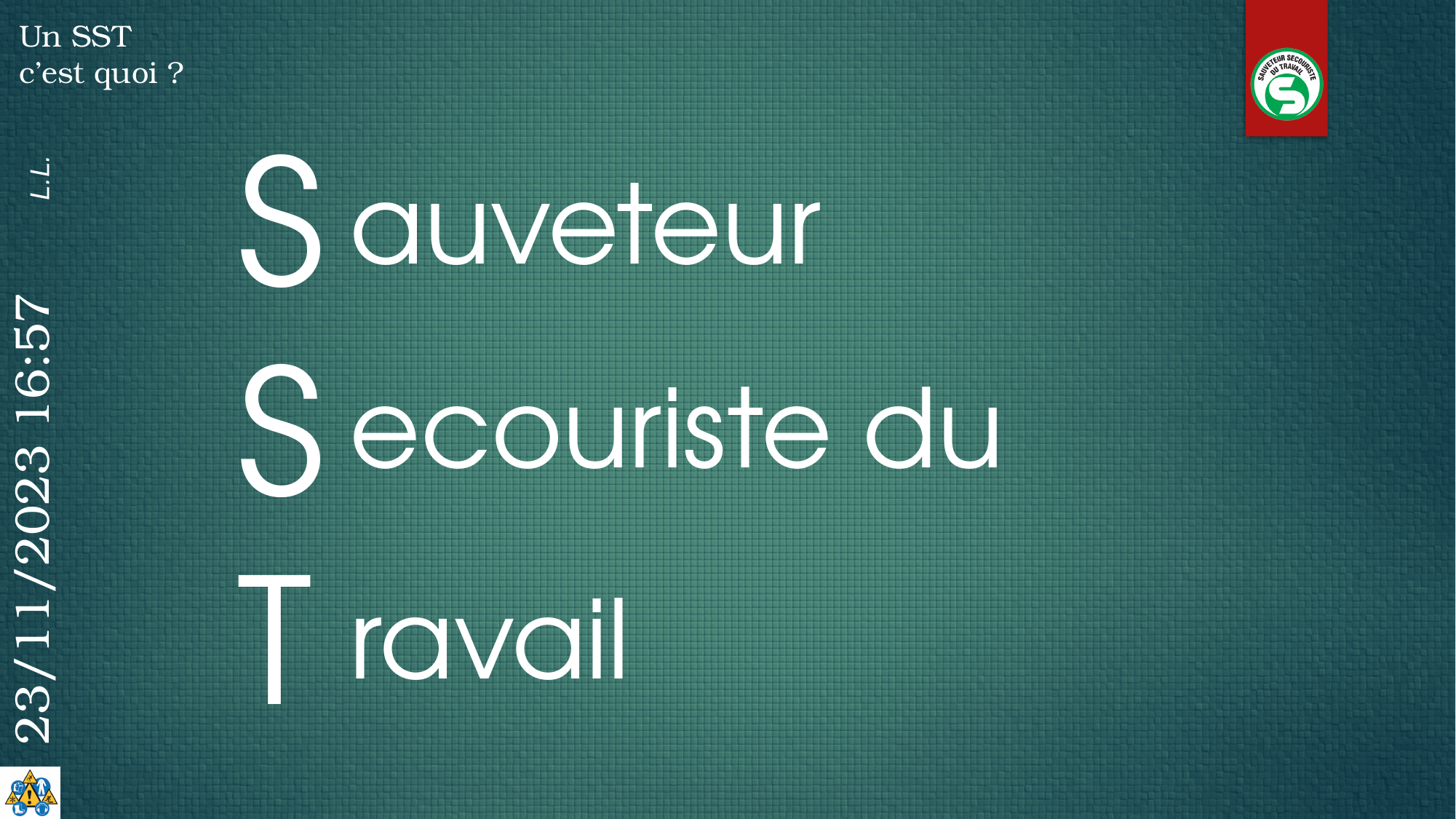

Un SST c’est quoi ?
S
S
T
auveteur

ecouriste du

ravail